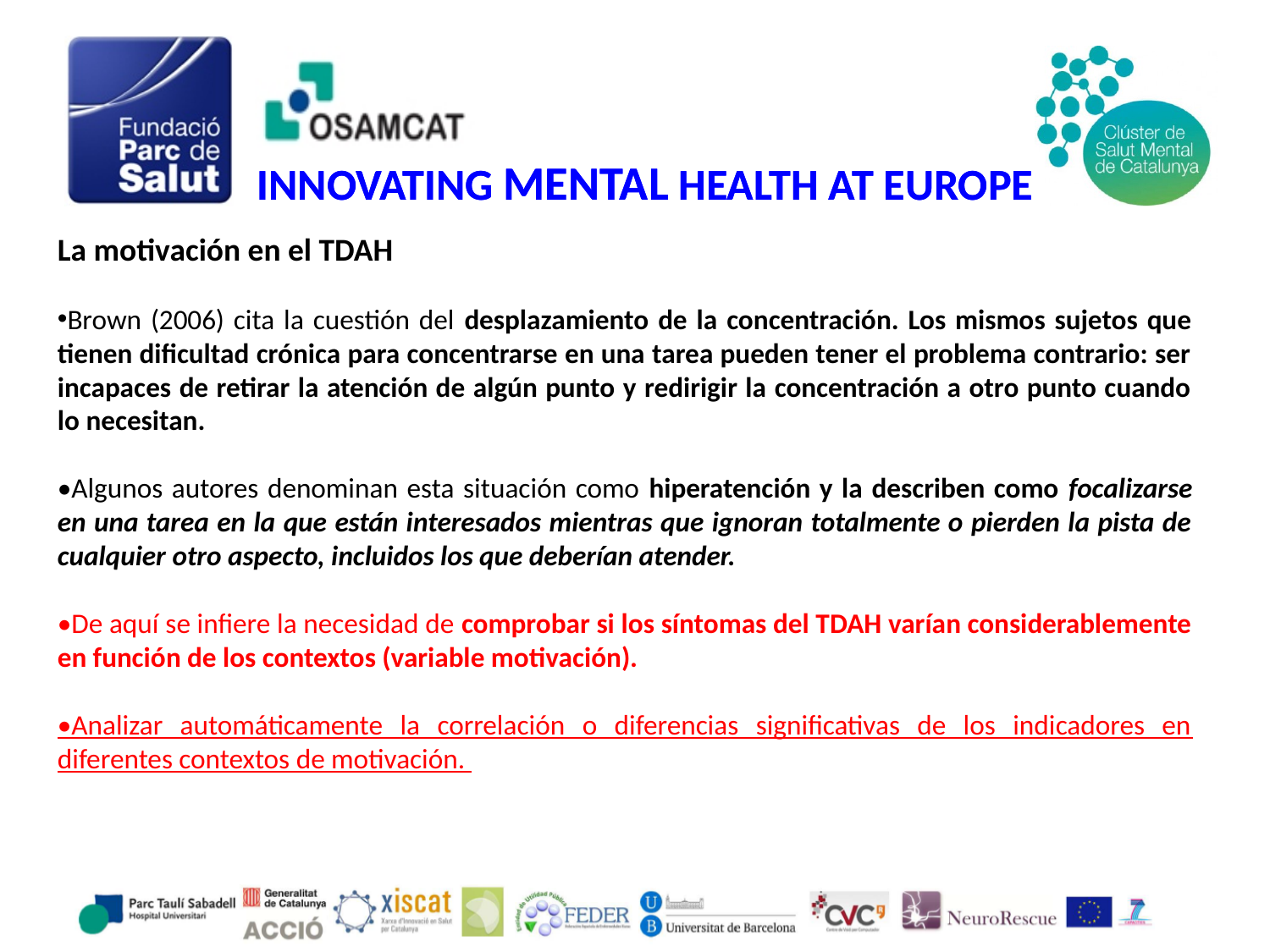

INNOVATING MENTAL HEALTH AT EUROPE
La motivación en el TDAH

Brown (2006) cita la cuestión del desplazamiento de la concentración. Los mismos sujetos que tienen dificultad crónica para concentrarse en una tarea pueden tener el problema contrario: ser incapaces de retirar la atención de algún punto y redirigir la concentración a otro punto cuando lo necesitan.

•Algunos autores denominan esta situación como hiperatención y la describen como focalizarse en una tarea en la que están interesados mientras que ignoran totalmente o pierden la pista de cualquier otro aspecto, incluidos los que deberían atender.

•De aquí se infiere la necesidad de comprobar si los síntomas del TDAH varían considerablemente en función de los contextos (variable motivación).

•Analizar automáticamente la correlación o diferencias significativas de los indicadores en diferentes contextos de motivación.